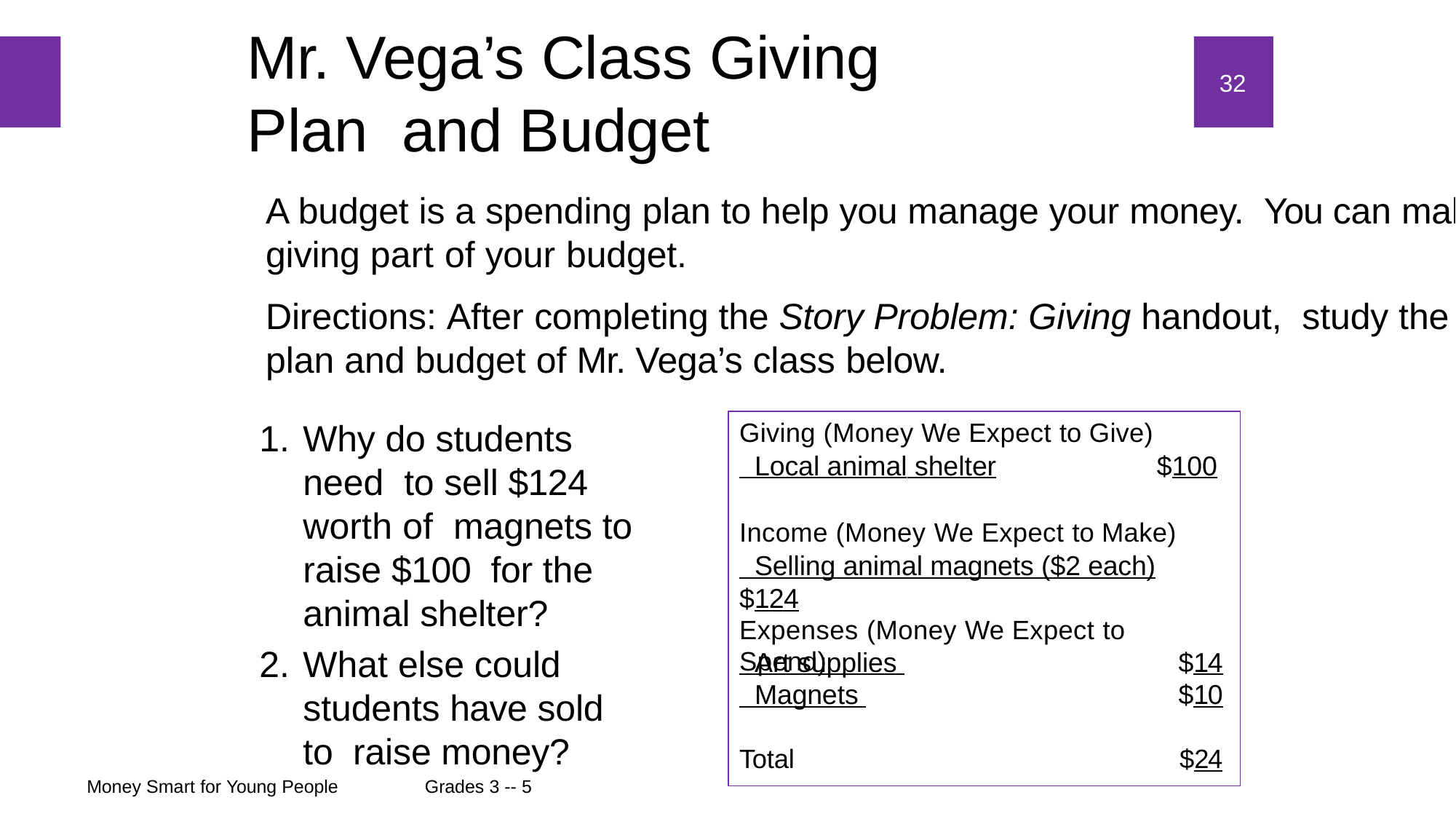

# Mr. Vega’s Class Giving Plan  and Budget

32
A budget is a spending plan to help you manage your money.  You can make giving part of your budget.
Directions: After completing the Story Problem: Giving handout,  study the giving plan and budget of Mr. Vega’s class below.

Why do students need  to sell $124 worth of  magnets to raise $100  for the animal shelter?
What else could  students have sold to  raise money?
Giving (Money We Expect to Give)
  Local animal shelter	$100

Income (Money We Expect to Make)
  Selling animal magnets ($2 each) $124
Expenses (Money We Expect to Spend)
| Art supplies | $14 |
| --- | --- |
| Magnets | $10 |
| Total | $24 |
Money Smart for Young People
Grades 3 -- 5